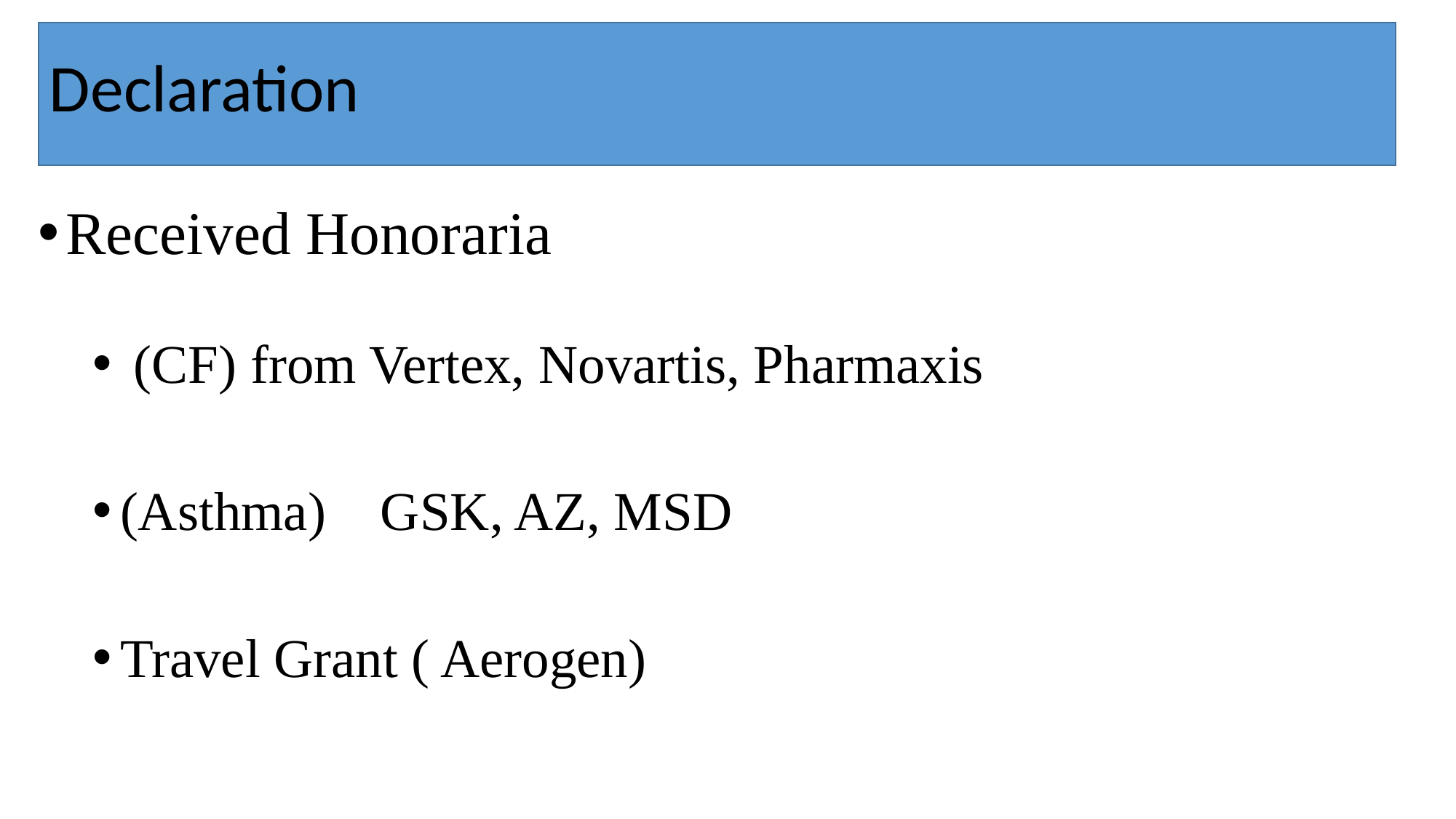

# Declaration
Received Honoraria

 (CF) from Vertex, Novartis, Pharmaxis

(Asthma)    GSK, AZ, MSD

Travel Grant ( Aerogen)